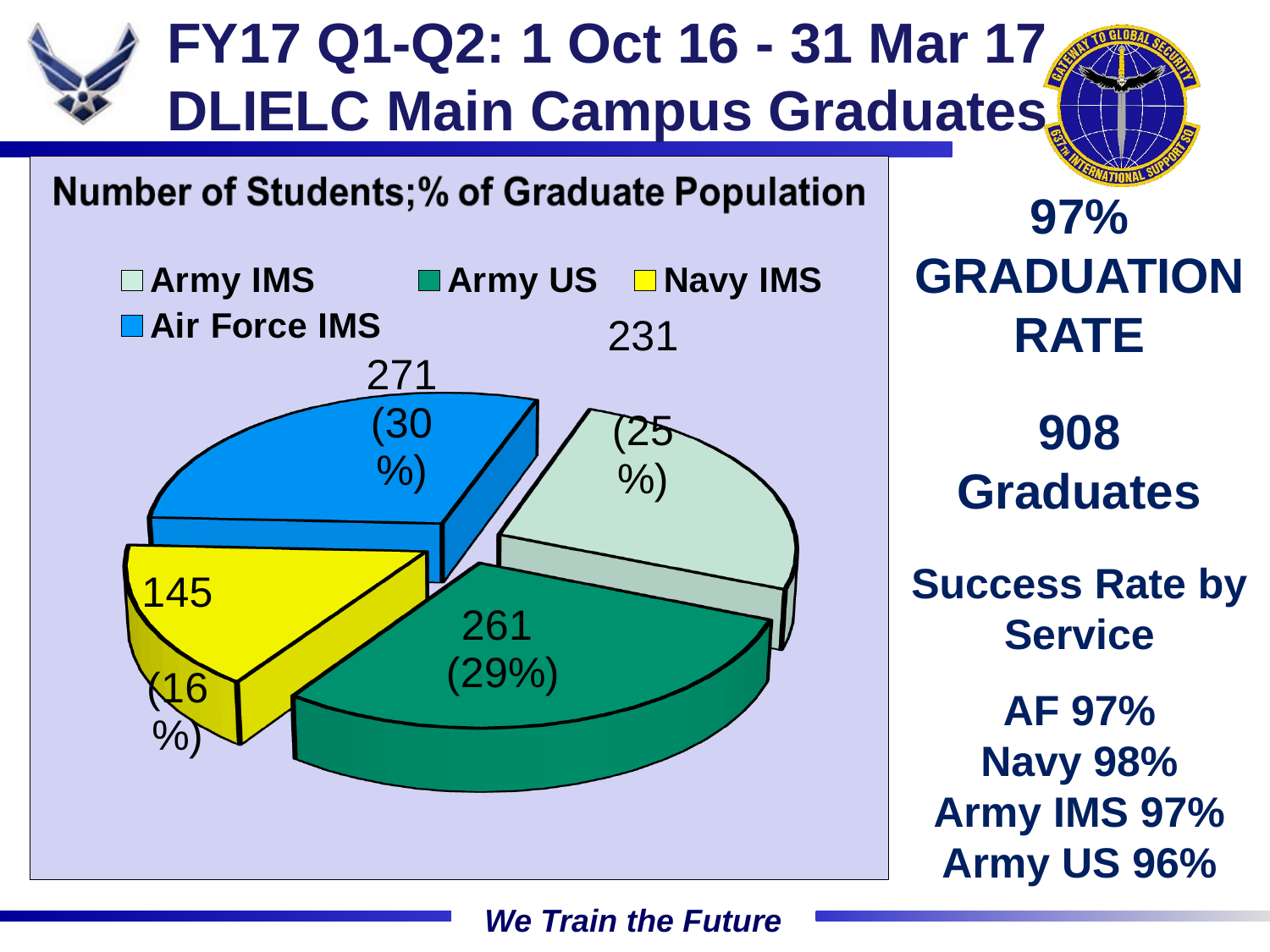

# FY17 Q1-Q2: 1 Oct 16 - 31 Mar 17 DLIELC Main Campus Graduates

[unsupported chart]

97% GRADUATION RATE

908
Graduates

Success Rate by Service

AF 97%
Navy 98%
Army IMS 97% Army US 96%